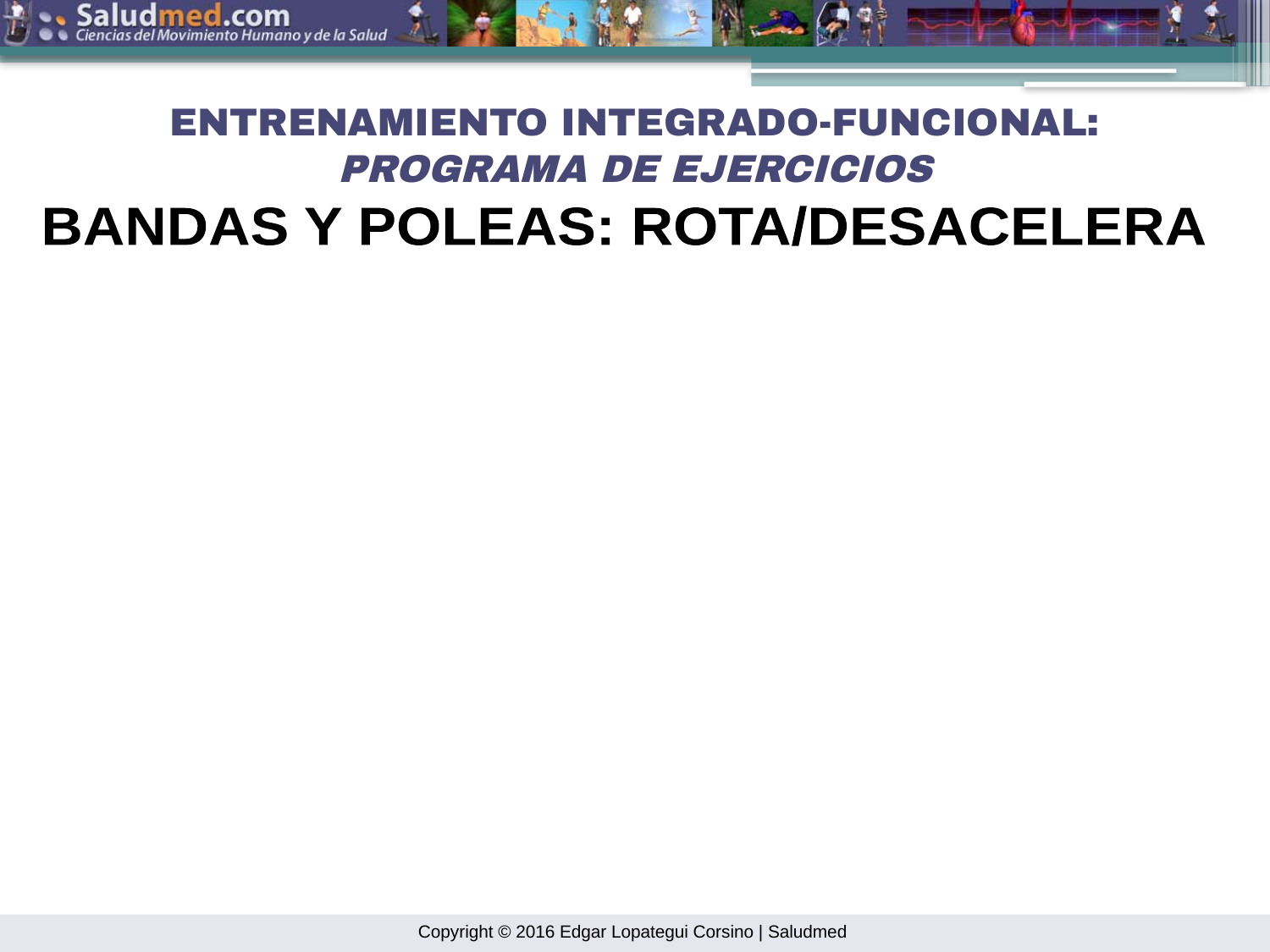

ENTRENAMIENTO INTEGRADO-FUNCIONAL:
PROGRAMA DE EJERCICIOS
BANDAS Y POLEAS: ROTA/DESACELERA